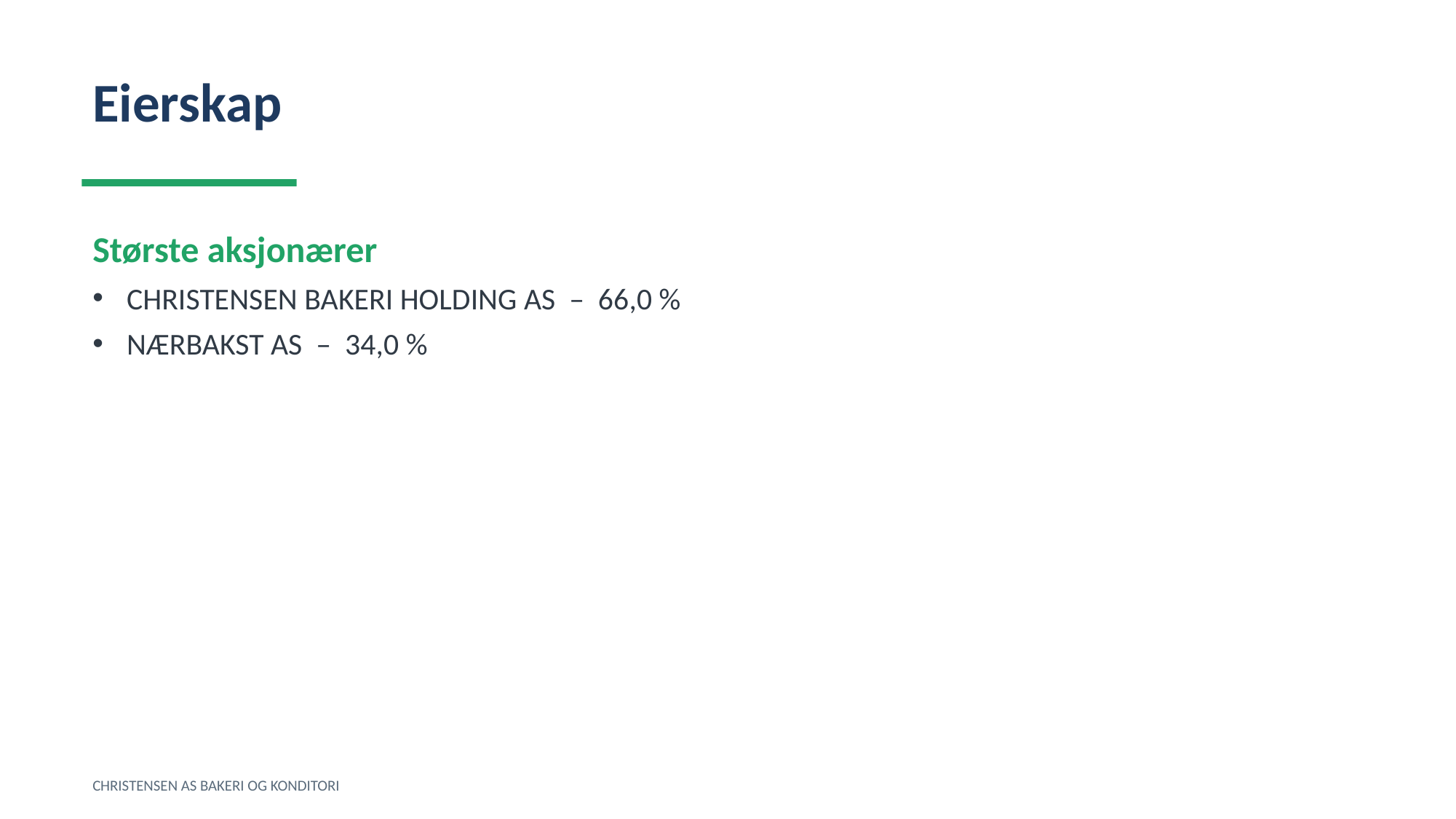

Eierskap

Største aksjonærer
CHRISTENSEN BAKERI HOLDING AS  –  66,0 %
NÆRBAKST AS  –  34,0 %
CHRISTENSEN AS BAKERI OG KONDITORI